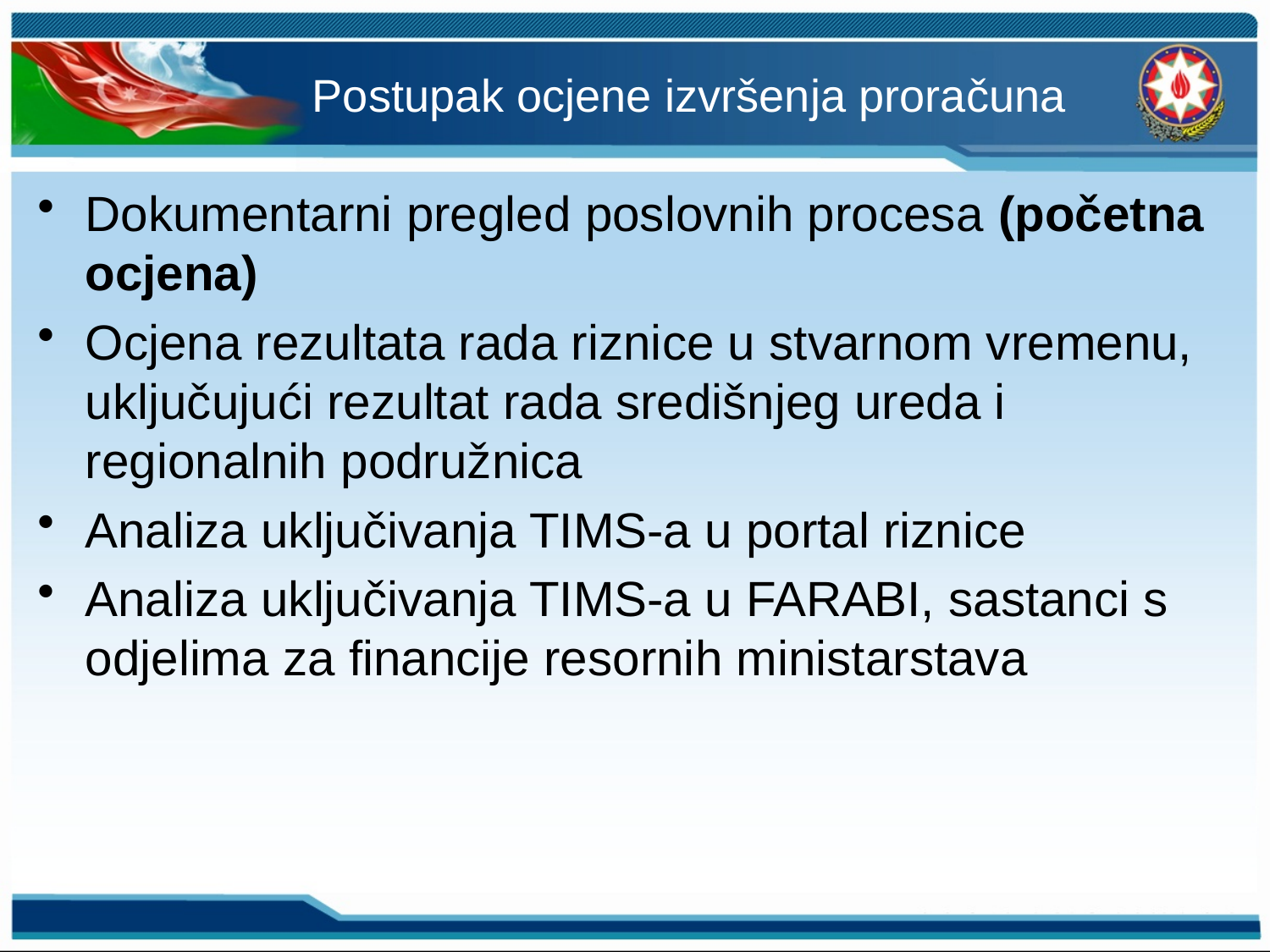

# Postupak ocjene izvršenja proračuna
Dokumentarni pregled poslovnih procesa (početna ocjena)
Ocjena rezultata rada riznice u stvarnom vremenu, uključujući rezultat rada središnjeg ureda i regionalnih podružnica
Analiza uključivanja TIMS-a u portal riznice
Analiza uključivanja TIMS-a u FARABI, sastanci s odjelima za financije resornih ministarstava